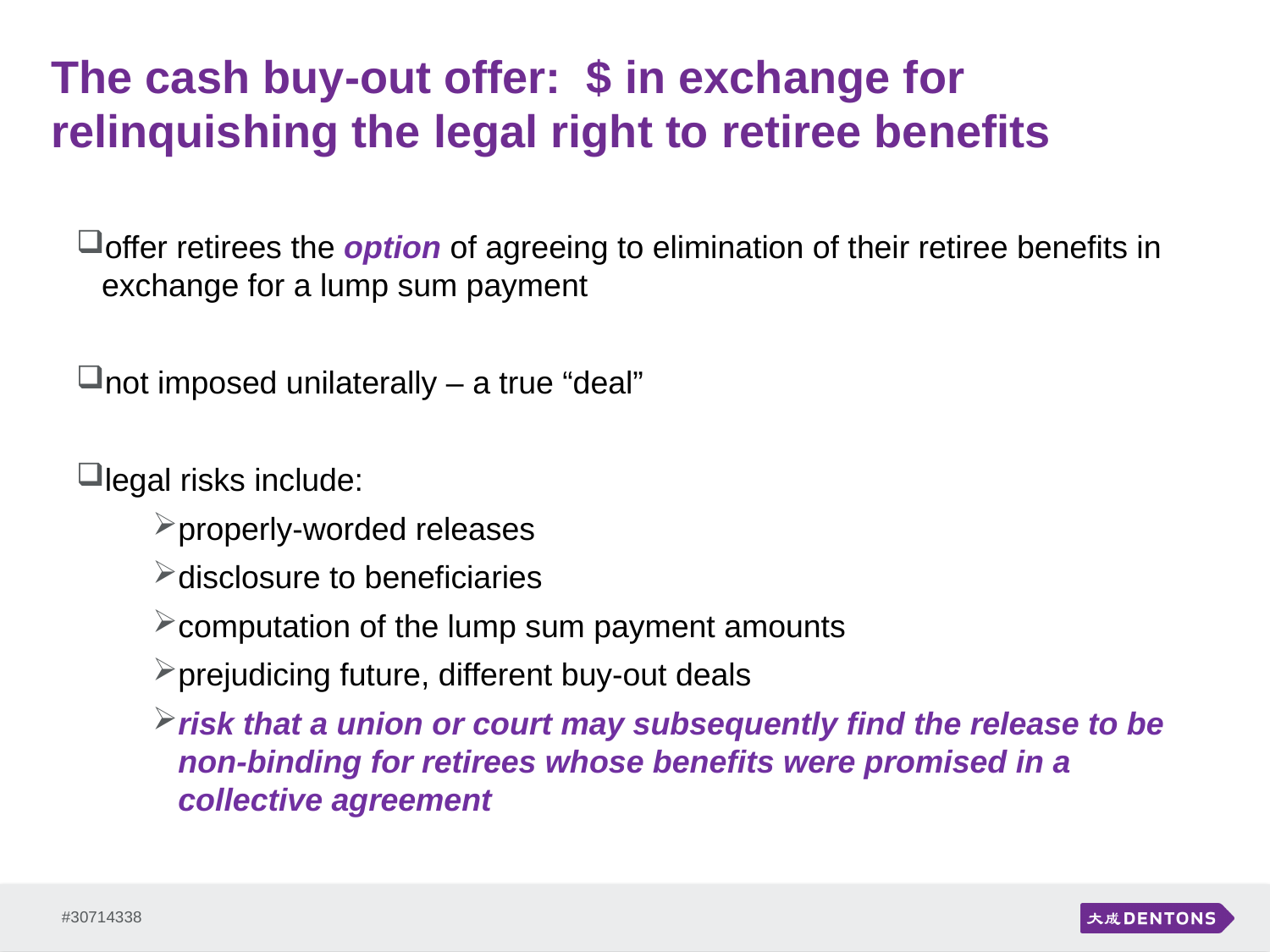

# The cash buy-out offer:  $ in exchange for relinquishing the legal right to retiree benefits
offer retirees the option of agreeing to elimination of their retiree benefits in exchange for a lump sum payment

not imposed unilaterally – a true “deal”

legal risks include:
properly-worded releases
disclosure to beneficiaries
computation of the lump sum payment amounts
prejudicing future, different buy-out deals
risk that a union or court may subsequently find the release to be non-binding for retirees whose benefits were promised in a collective agreement
#30714338